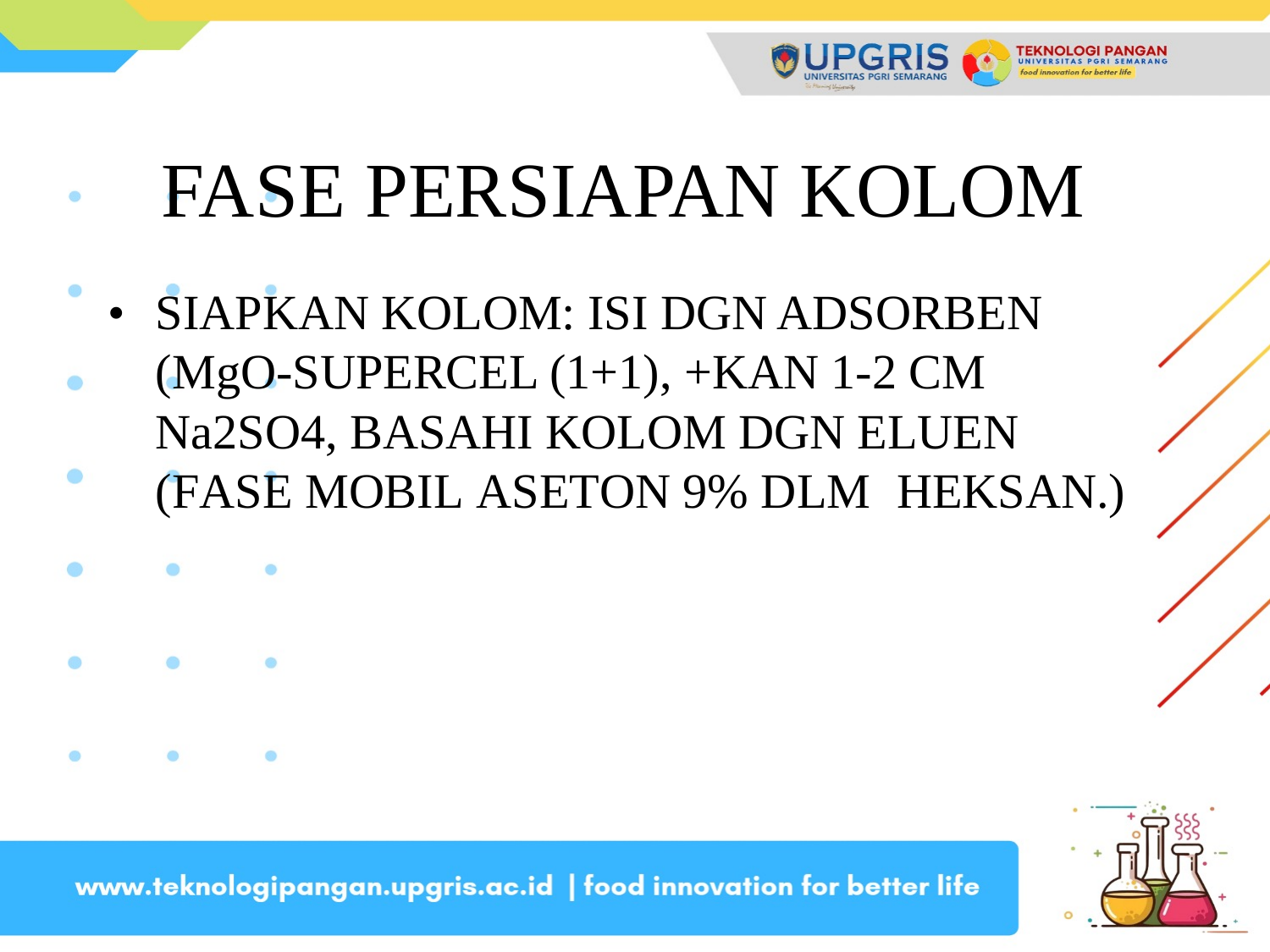

FASE PERSIAPAN KOLOM

•
SIAPKAN KOLOM: ISI DGN ADSORBEN
(MgO-SUPERCEL (1+1), +KAN 1-2 CM Na2SO4, BASAHI KOLOM DGN ELUEN
(FASE MOBIL ASETON 9% DLM
HEKSAN.)